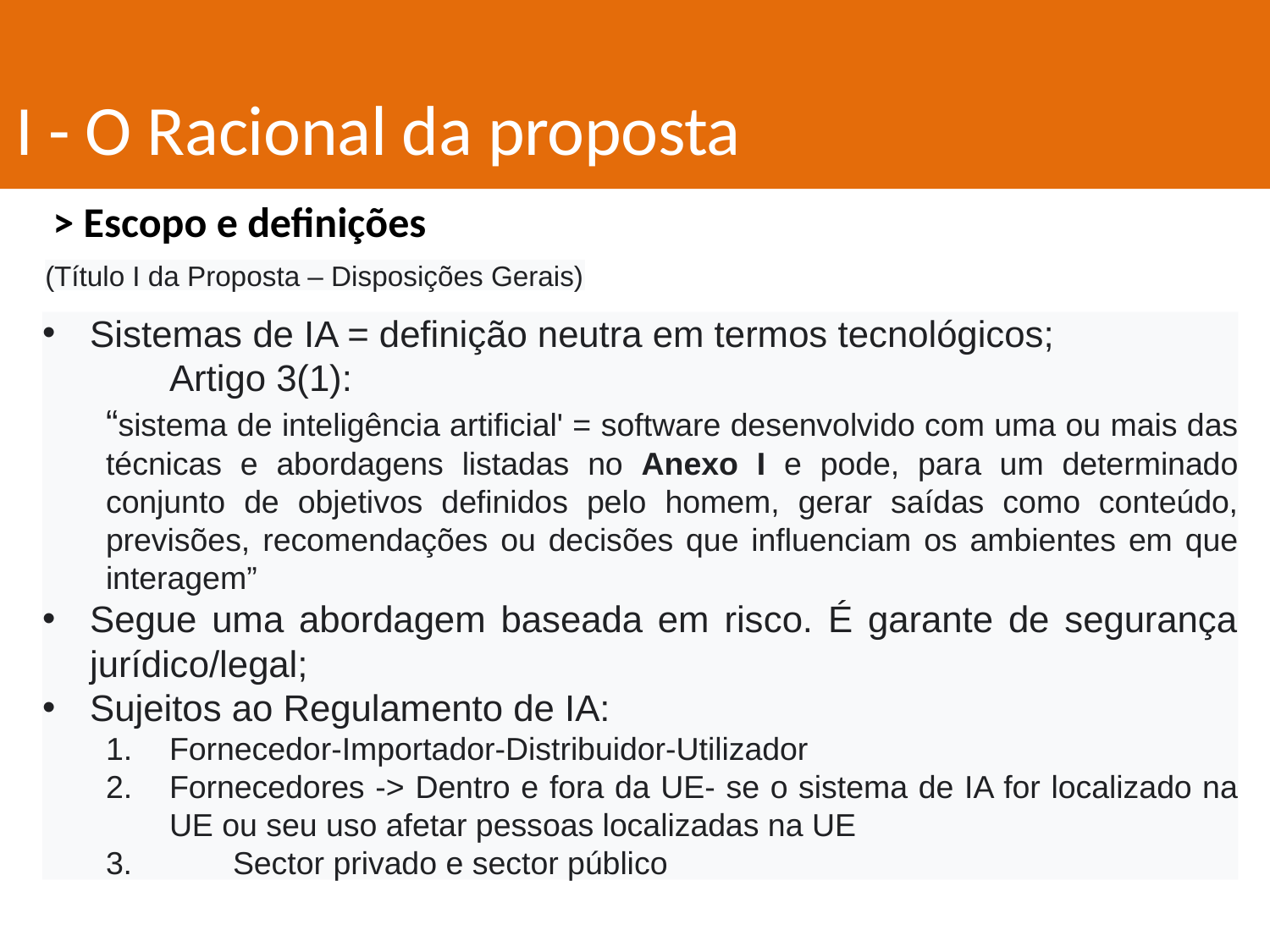

I - O Racional da proposta
> Escopo e definições
(Título I da Proposta – Disposições Gerais)
Sistemas de IA = definição neutra em termos tecnológicos;
	Artigo 3(1):
“sistema de inteligência artificial' = software desenvolvido com uma ou mais das técnicas e abordagens listadas no Anexo I e pode, para um determinado conjunto de objetivos definidos pelo homem, gerar saídas como conteúdo, previsões, recomendações ou decisões que influenciam os ambientes em que interagem”
Segue uma abordagem baseada em risco. É garante de segurança jurídico/legal;
Sujeitos ao Regulamento de IA:
Fornecedor-Importador-Distribuidor-Utilizador
Fornecedores -> Dentro e fora da UE- se o sistema de IA for localizado na UE ou seu uso afetar pessoas localizadas na UE
3.	Sector privado e sector público